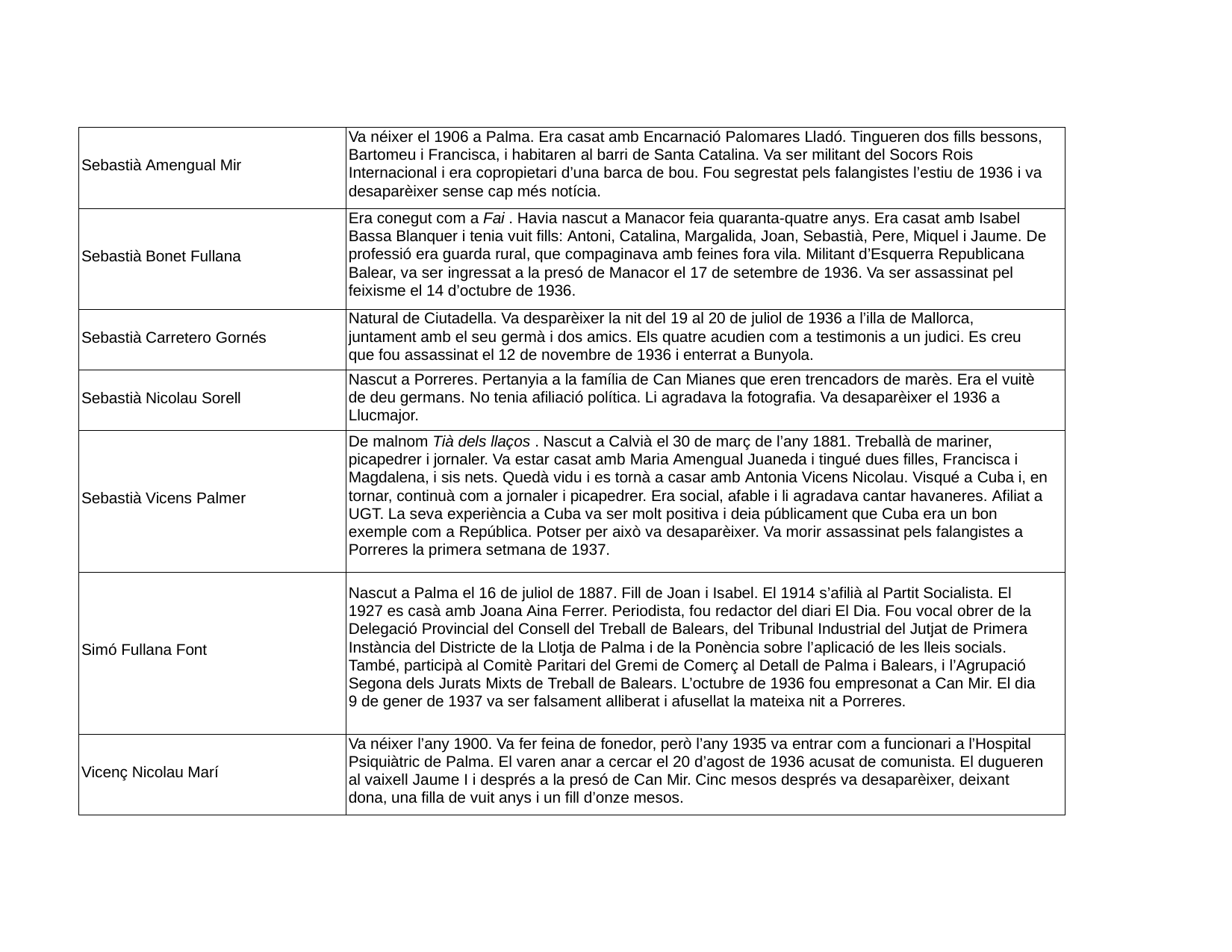

| Sebastià Amengual Mir | Va néixer el 1906 a Palma. Era casat amb Encarnació Palomares Lladó. Tingueren dos fills bessons, Bartomeu i Francisca, i habitaren al barri de Santa Catalina. Va ser militant del Socors Rois Internacional i era copropietari d’una barca de bou. Fou segrestat pels falangistes l’estiu de 1936 i va desaparèixer sense cap més notícia. |
| --- | --- |
| Sebastià Bonet Fullana | Era conegut com a Fai . Havia nascut a Manacor feia quaranta-quatre anys. Era casat amb Isabel Bassa Blanquer i tenia vuit fills: Antoni, Catalina, Margalida, Joan, Sebastià, Pere, Miquel i Jaume. De professió era guarda rural, que compaginava amb feines fora vila. Militant d’Esquerra Republicana Balear, va ser ingressat a la presó de Manacor el 17 de setembre de 1936. Va ser assassinat pel feixisme el 14 d’octubre de 1936. |
| Sebastià Carretero Gornés | Natural de Ciutadella. Va desparèixer la nit del 19 al 20 de juliol de 1936 a l’illa de Mallorca, juntament amb el seu germà i dos amics. Els quatre acudien com a testimonis a un judici. Es creu que fou assassinat el 12 de novembre de 1936 i enterrat a Bunyola. |
| Sebastià Nicolau Sorell | Nascut a Porreres. Pertanyia a la família de Can Mianes que eren trencadors de marès. Era el vuitè de deu germans. No tenia afiliació política. Li agradava la fotografia. Va desaparèixer el 1936 a Llucmajor. |
| Sebastià Vicens Palmer | De malnom Tià dels llaços . Nascut a Calvià el 30 de març de l’any 1881. Treballà de mariner, picapedrer i jornaler. Va estar casat amb Maria Amengual Juaneda i tingué dues filles, Francisca i Magdalena, i sis nets. Quedà vidu i es tornà a casar amb Antonia Vicens Nicolau. Visqué a Cuba i, en tornar, continuà com a jornaler i picapedrer. Era social, afable i li agradava cantar havaneres. Afiliat a UGT. La seva experiència a Cuba va ser molt positiva i deia públicament que Cuba era un bon exemple com a República. Potser per això va desaparèixer. Va morir assassinat pels falangistes a Porreres la primera setmana de 1937. |
| Simó Fullana Font | Nascut a Palma el 16 de juliol de 1887. Fill de Joan i Isabel. El 1914 s’afilià al Partit Socialista. El 1927 es casà amb Joana Aina Ferrer. Periodista, fou redactor del diari El Dia. Fou vocal obrer de la Delegació Provincial del Consell del Treball de Balears, del Tribunal Industrial del Jutjat de Primera Instància del Districte de la Llotja de Palma i de la Ponència sobre l’aplicació de les lleis socials. També, participà al Comitè Paritari del Gremi de Comerç al Detall de Palma i Balears, i l’Agrupació Segona dels Jurats Mixts de Treball de Balears. L’octubre de 1936 fou empresonat a Can Mir. El dia 9 de gener de 1937 va ser falsament alliberat i afusellat la mateixa nit a Porreres. |
| Vicenç Nicolau Marí | Va néixer l’any 1900. Va fer feina de fonedor, però l’any 1935 va entrar com a funcionari a l’Hospital Psiquiàtric de Palma. El varen anar a cercar el 20 d’agost de 1936 acusat de comunista. El dugueren al vaixell Jaume I i després a la presó de Can Mir. Cinc mesos després va desaparèixer, deixant dona, una filla de vuit anys i un fill d’onze mesos. |